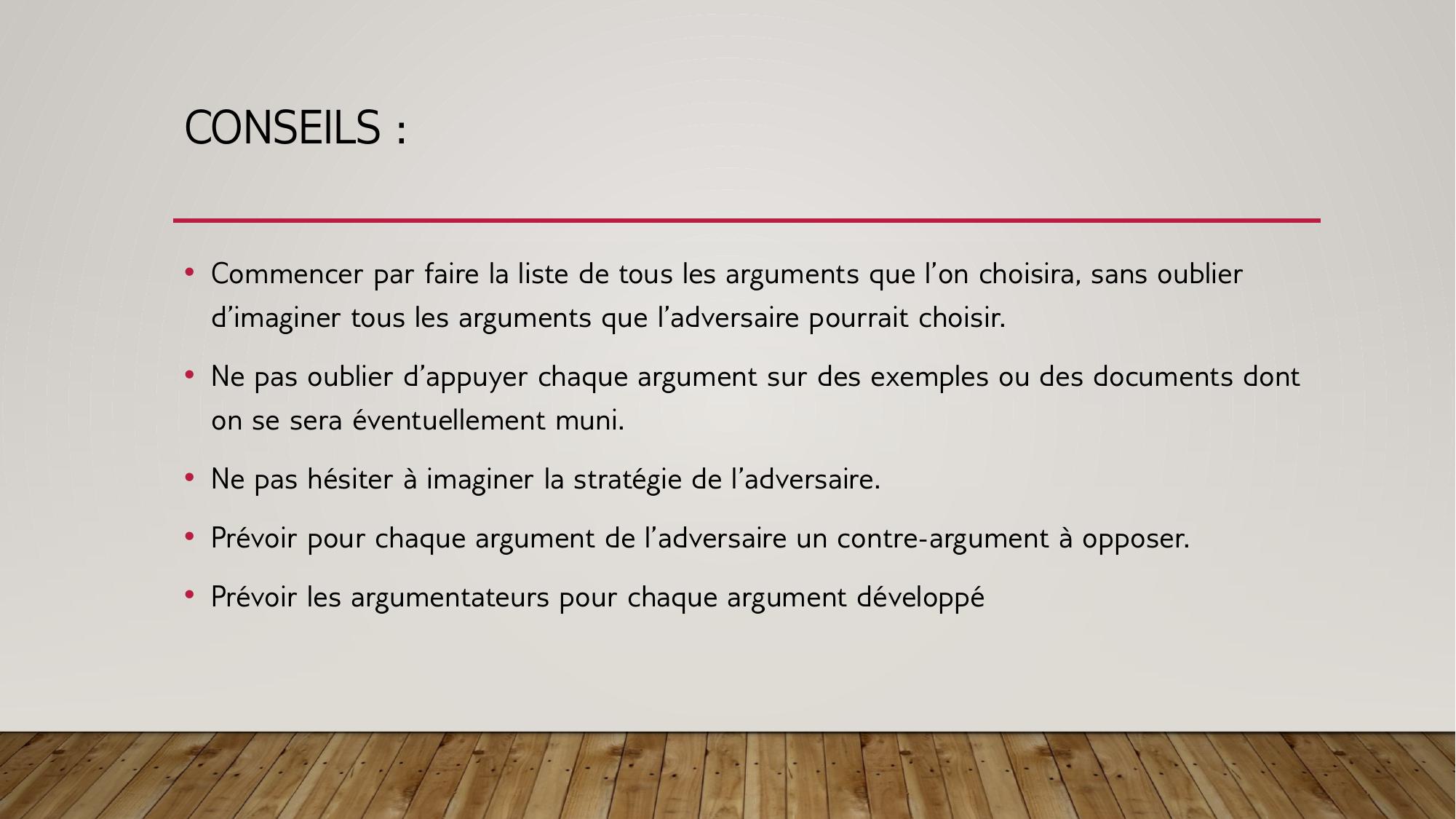

# Conseils :
Commencer par faire la liste de tous les arguments que l’on choisira, sans oublier d’imaginer tous les arguments que l’adversaire pourrait choisir.
Ne pas oublier d’appuyer chaque argument sur des exemples ou des documents dont on se sera éventuellement muni.
Ne pas hésiter à imaginer la stratégie de l’adversaire.
Prévoir pour chaque argument de l’adversaire un contre-argument à opposer.
Prévoir les argumentateurs pour chaque argument développé